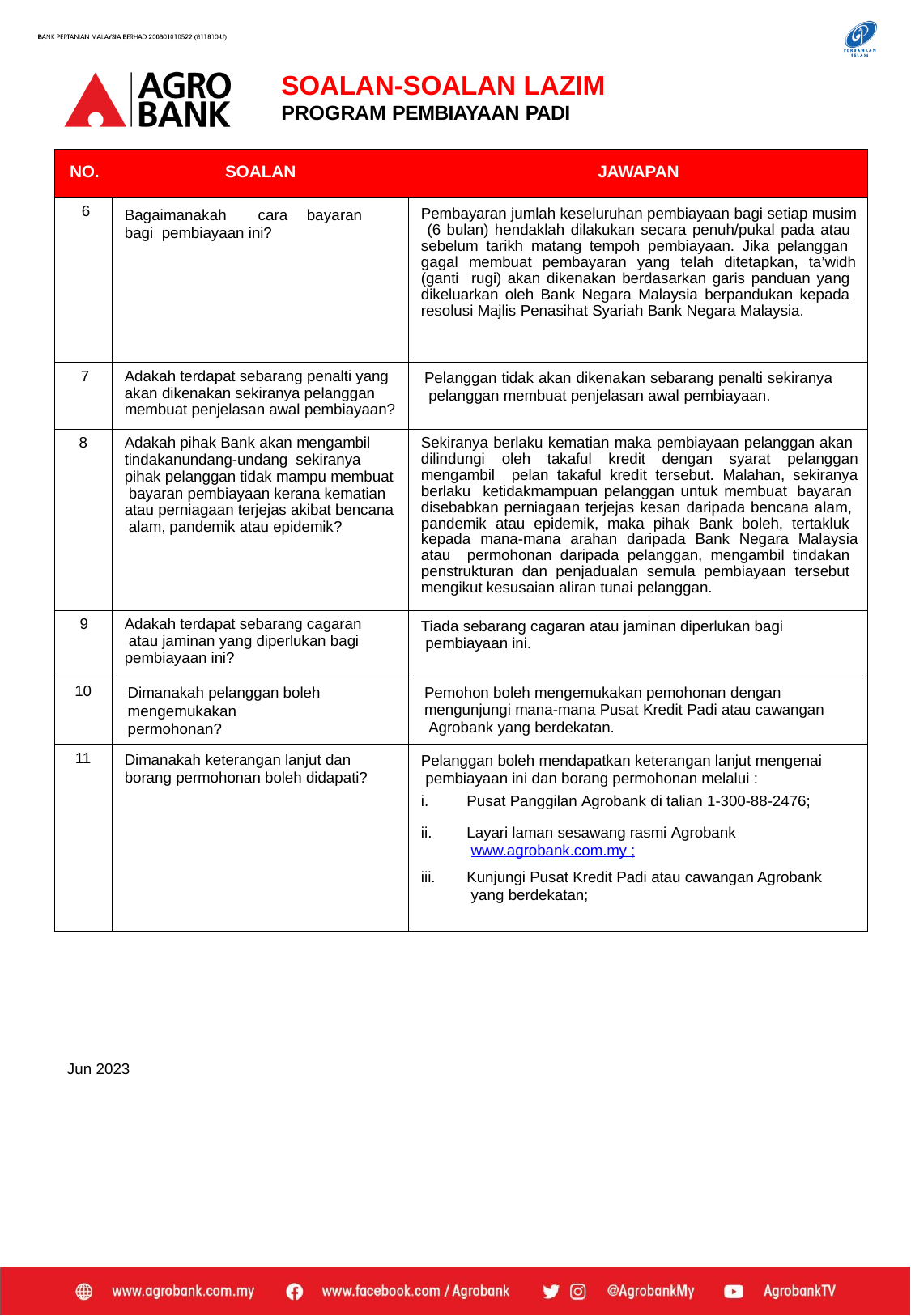

SOALAN-SOALAN LAZIM
PROGRAM PEMBIAYAAN PADI
| NO. | SOALAN | JAWAPAN |
| --- | --- | --- |
| 6 | Bagaimanakah cara bayaran bagi pembiayaan ini? | Pembayaran jumlah keseluruhan pembiayaan bagi setiap musim (6 bulan) hendaklah dilakukan secara penuh/pukal pada atau sebelum tarikh matang tempoh pembiayaan. Jika pelanggan gagal membuat pembayaran yang telah ditetapkan, ta’widh (ganti rugi) akan dikenakan berdasarkan garis panduan yang dikeluarkan oleh Bank Negara Malaysia berpandukan kepada resolusi Majlis Penasihat Syariah Bank Negara Malaysia. |
| 7 | Adakah terdapat sebarang penalti yang akan dikenakan sekiranya pelanggan membuat penjelasan awal pembiayaan? | Pelanggan tidak akan dikenakan sebarang penalti sekiranya pelanggan membuat penjelasan awal pembiayaan. |
| 8 | Adakah pihak Bank akan mengambil tindakanundang-undang sekiranya pihak pelanggan tidak mampu membuat bayaran pembiayaan kerana kematian atau perniagaan terjejas akibat bencana alam, pandemik atau epidemik? | Sekiranya berlaku kematian maka pembiayaan pelanggan akan dilindungi oleh takaful kredit dengan syarat pelanggan mengambil pelan takaful kredit tersebut. Malahan, sekiranya berlaku ketidakmampuan pelanggan untuk membuat bayaran disebabkan perniagaan terjejas kesan daripada bencana alam, pandemik atau epidemik, maka pihak Bank boleh, tertakluk kepada mana-mana arahan daripada Bank Negara Malaysia atau permohonan daripada pelanggan, mengambil tindakan penstrukturan dan penjadualan semula pembiayaan tersebut mengikut kesusaian aliran tunai pelanggan. |
| 9 | Adakah terdapat sebarang cagaran atau jaminan yang diperlukan bagi pembiayaan ini? | Tiada sebarang cagaran atau jaminan diperlukan bagi pembiayaan ini. |
| 10 | Dimanakah pelanggan boleh mengemukakan permohonan? | Pemohon boleh mengemukakan pemohonan dengan mengunjungi mana-mana Pusat Kredit Padi atau cawangan Agrobank yang berdekatan. |
| 11 | Dimanakah keterangan lanjut dan borang permohonan boleh didapati? | Pelanggan boleh mendapatkan keterangan lanjut mengenai pembiayaan ini dan borang permohonan melalui : Pusat Panggilan Agrobank di talian 1-300-88-2476; Layari laman sesawang rasmi Agrobank www.agrobank.com.my ; Kunjungi Pusat Kredit Padi atau cawangan Agrobank yang berdekatan; |
Jun 2023